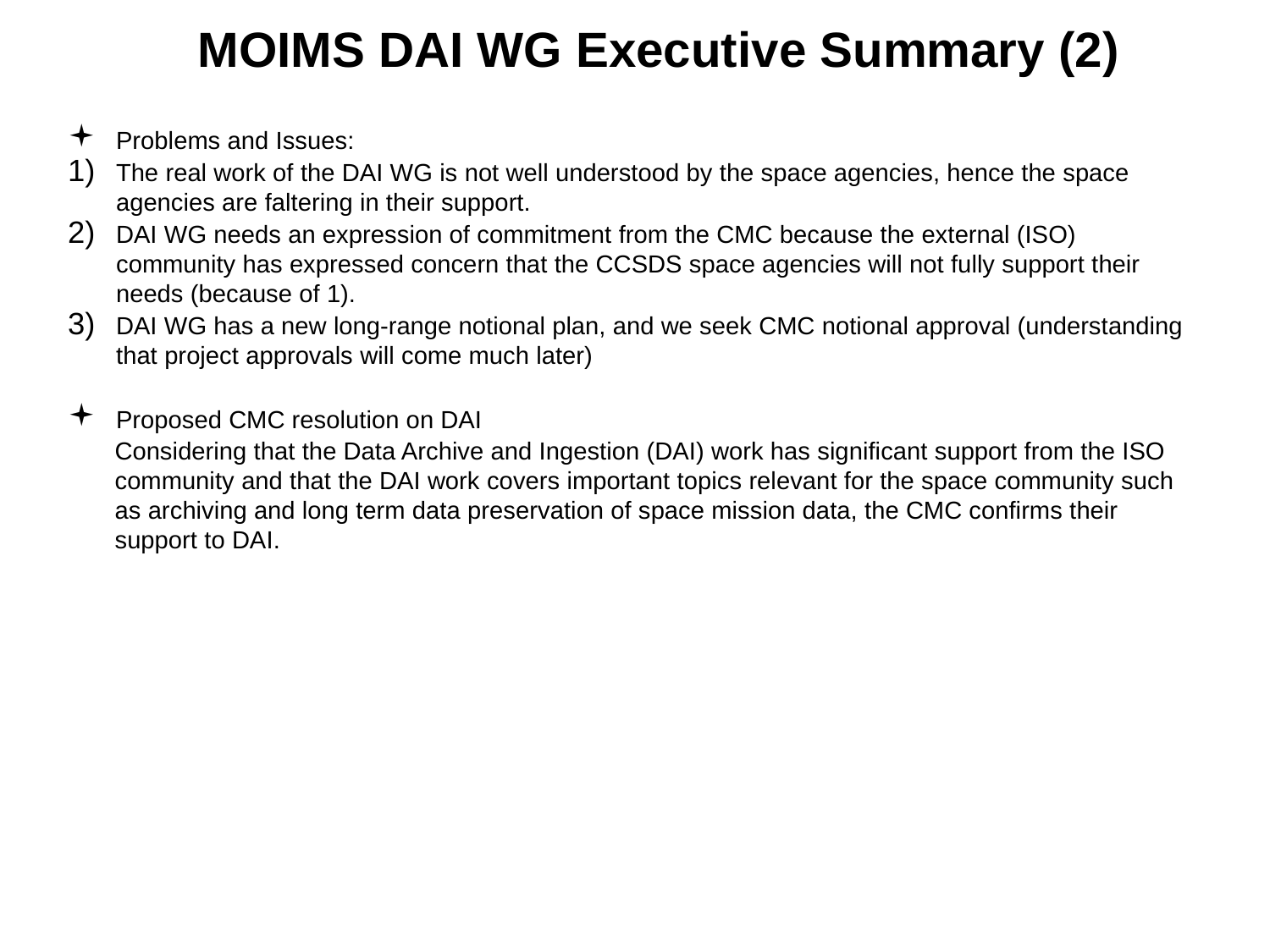

MOIMS DAI WG Executive Summary (2)
Problems and Issues:
The real work of the DAI WG is not well understood by the space agencies, hence the space agencies are faltering in their support.
DAI WG needs an expression of commitment from the CMC because the external (ISO) community has expressed concern that the CCSDS space agencies will not fully support their needs (because of 1).
DAI WG has a new long-range notional plan, and we seek CMC notional approval (understanding that project approvals will come much later)

Proposed CMC resolution on DAI
Considering that the Data Archive and Ingestion (DAI) work has significant support from the ISO community and that the DAI work covers important topics relevant for the space community such as archiving and long term data preservation of space mission data, the CMC confirms their support to DAI.